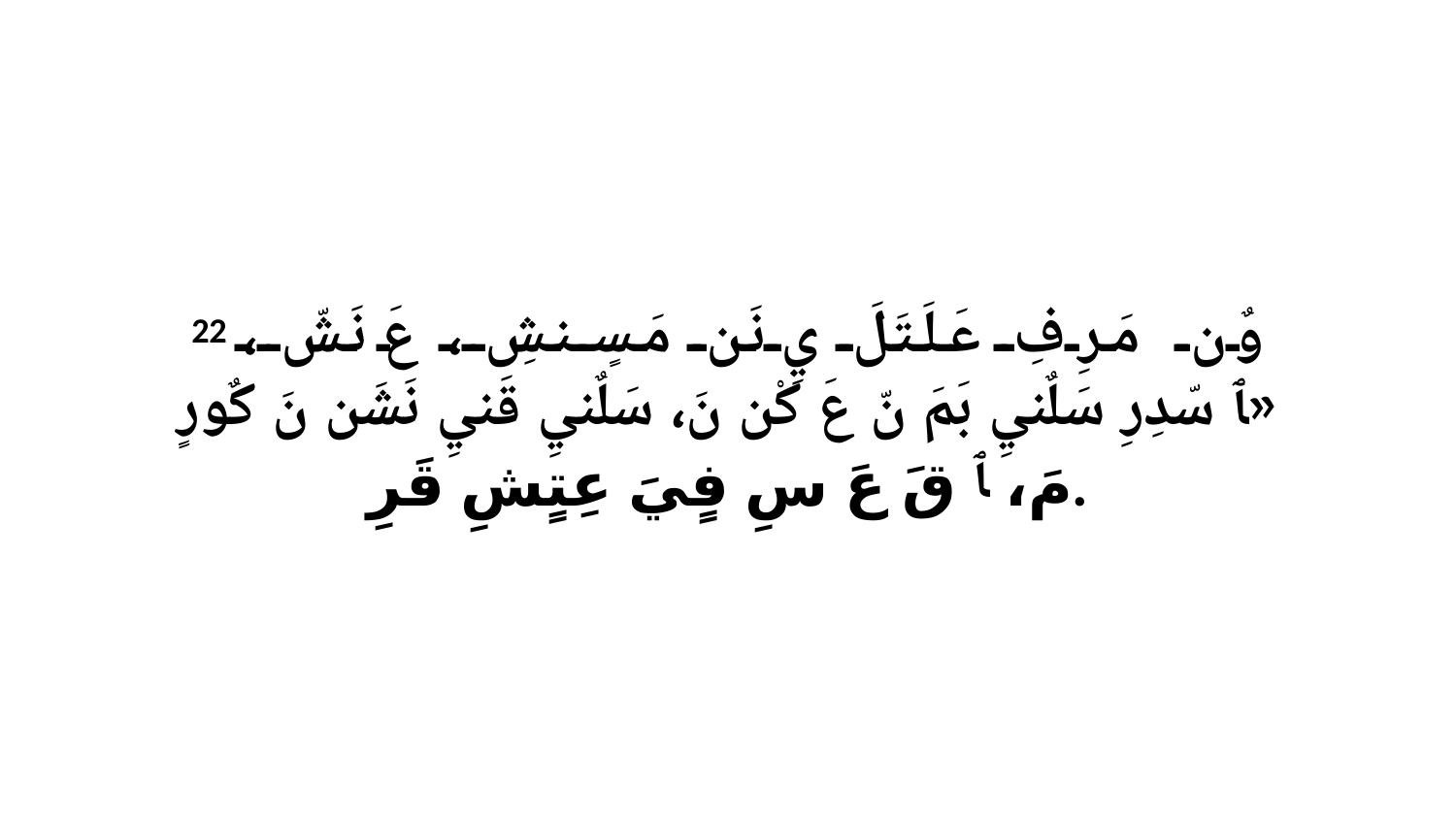

22 وٌن مَرِفِ عَلَتَلَ يِ نَن مَسٍنشِ، عَ نَشّ، «ﭑ سّدِرِ سَلٌنيِ بَمَ نّ عَ كْن نَ، سَلٌنيِ قَنيِ نَشَن نَ كٌورٍ مَ، ﭑ قَ عَ سِ فٍيَ عِتٍشِ قَرِ.